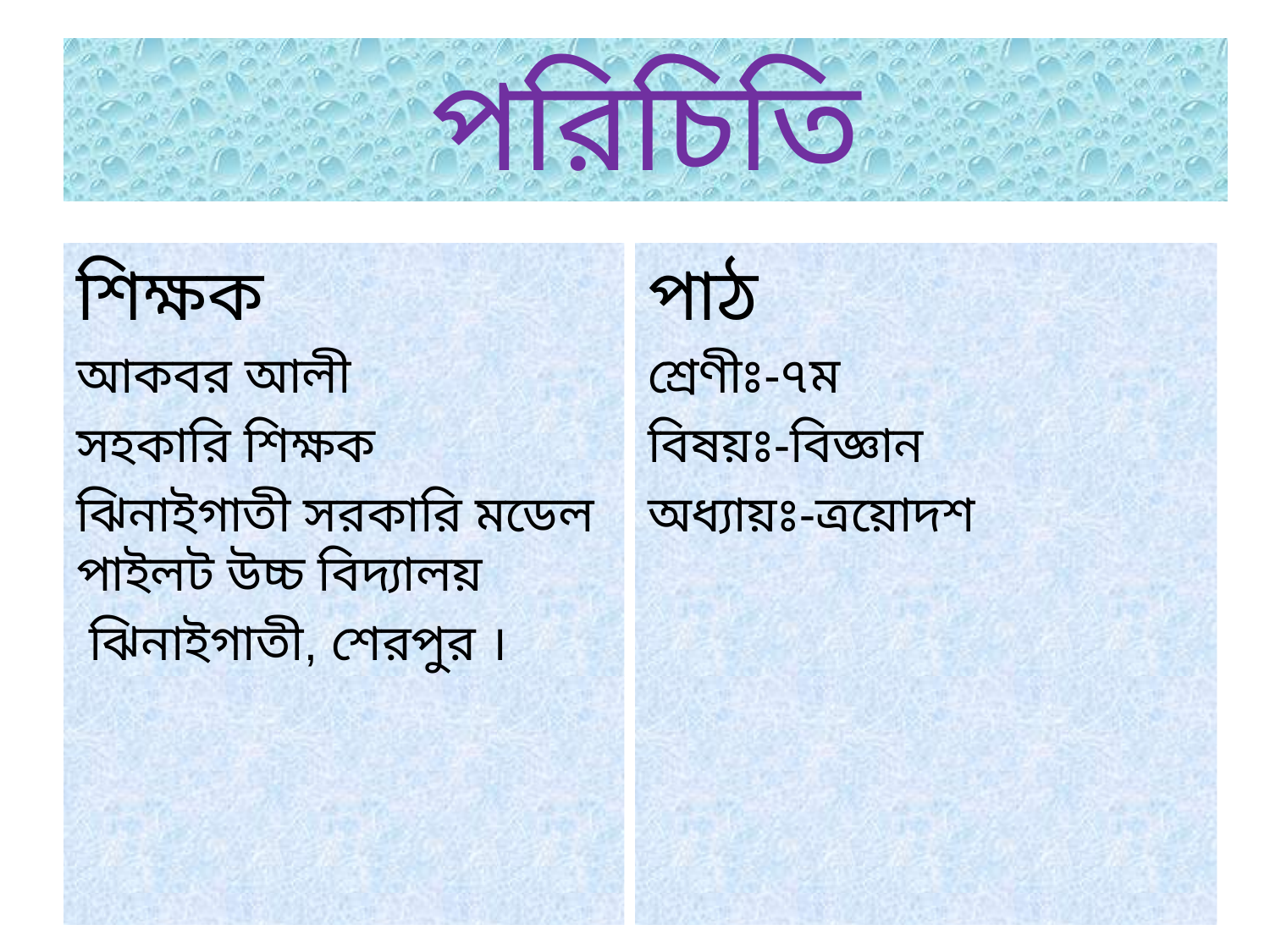

# পরিচিতি
শিক্ষক
আকবর আলী
সহকারি শিক্ষক
ঝিনাইগাতী সরকারি মডেল পাইলট উচ্চ বিদ্যালয়
 ঝিনাইগাতী, শেরপুর ।

পাঠ
শ্রেণীঃ-৭ম
বিষয়ঃ-বিজ্ঞান
অধ্যায়ঃ-ত্রয়োদশ